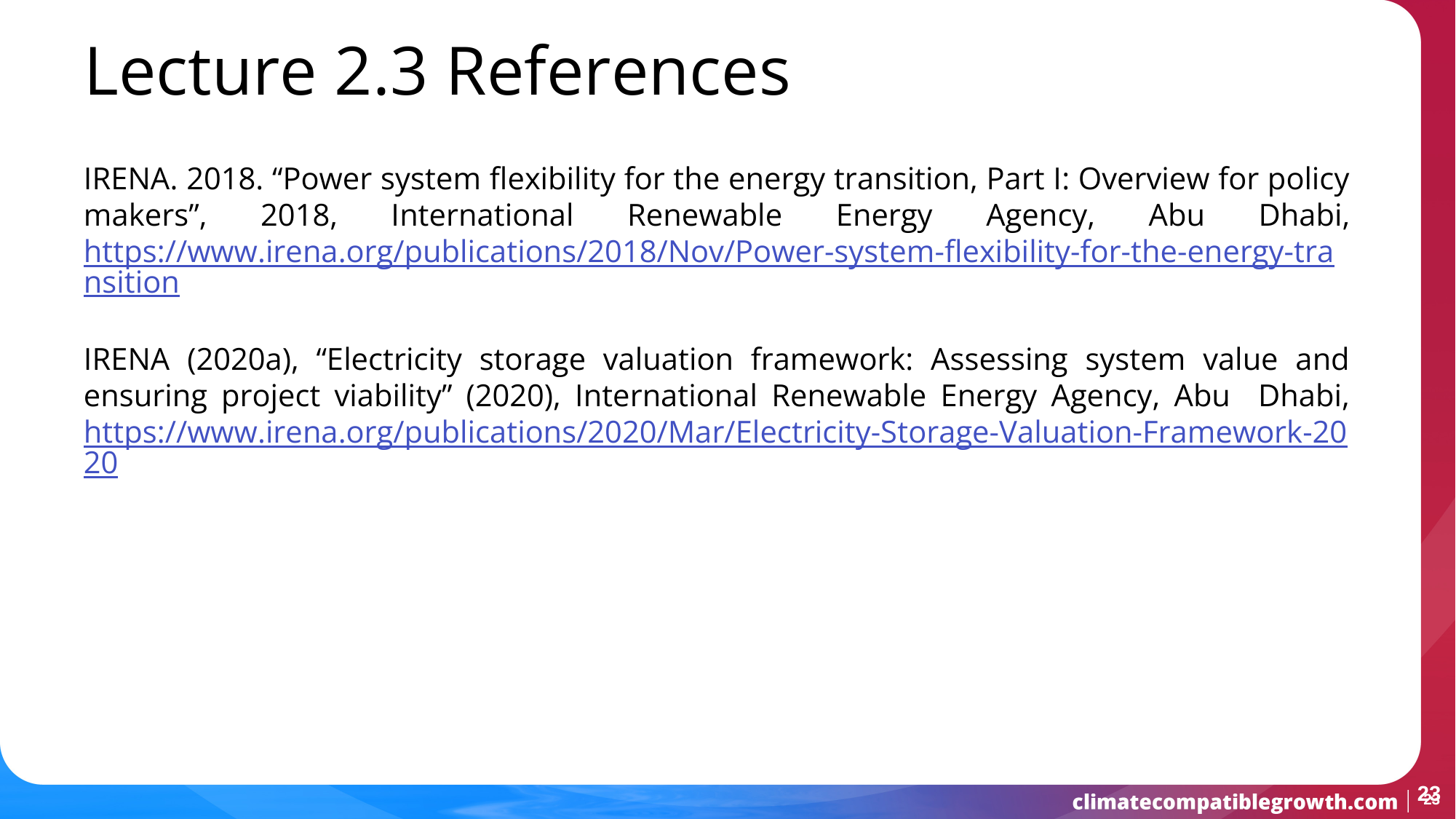

Lecture 2.3 References
IRENA. 2018. “Power system flexibility for the energy transition, Part I: Overview for policy makers”, 2018, International Renewable Energy Agency, Abu Dhabi, https://www.irena.org/publications/2018/Nov/Power-system-flexibility-for-the-energy-transition

IRENA (2020a), “Electricity storage valuation framework: Assessing system value and ensuring project viability” (2020), International Renewable Energy Agency, Abu  Dhabi, https://www.irena.org/publications/2020/Mar/Electricity-Storage-Valuation-Framework-2020

23
23